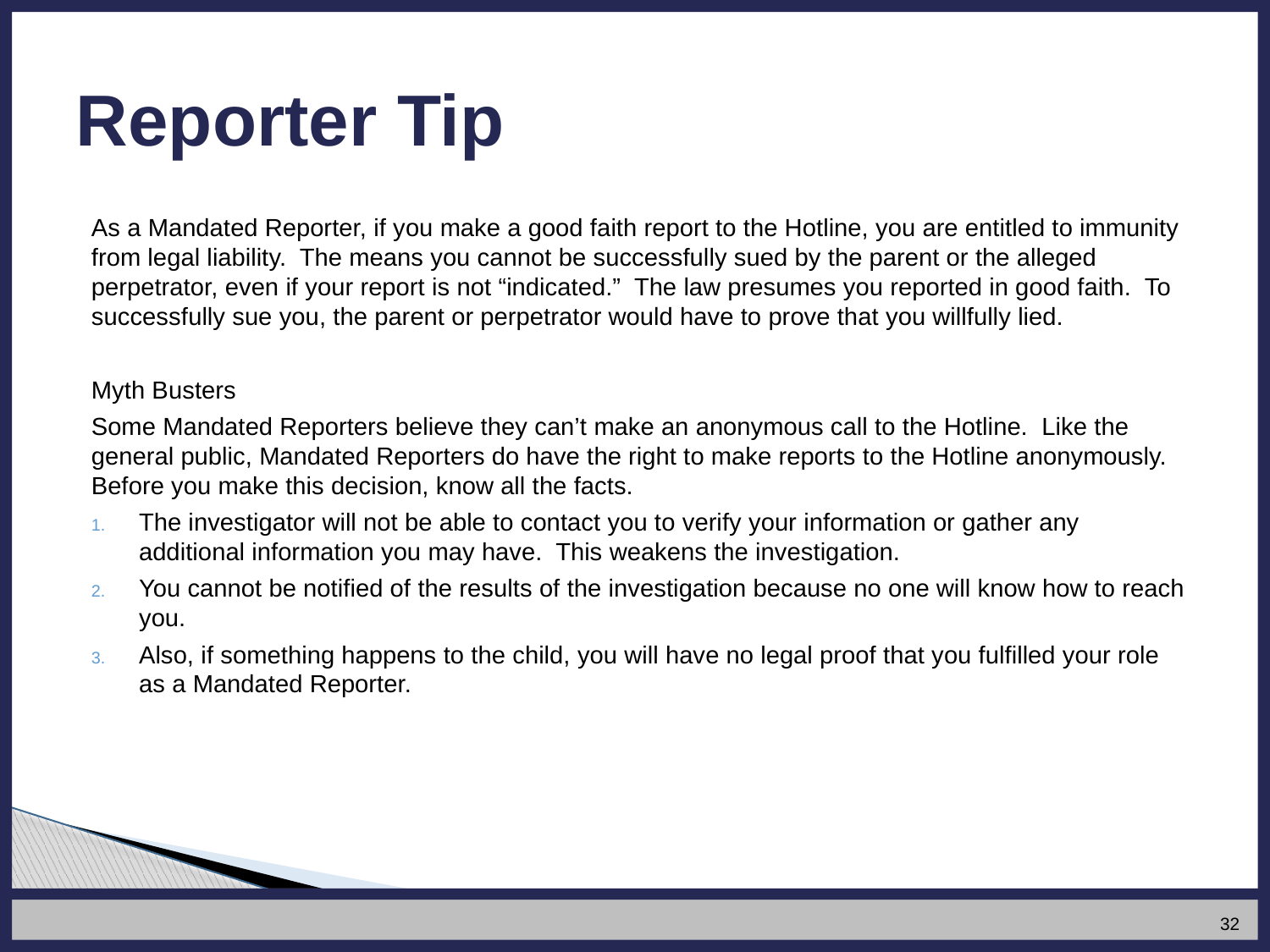

# Reporter Tip
As a Mandated Reporter, if you make a good faith report to the Hotline, you are entitled to immunity from legal liability.  The means you cannot be successfully sued by the parent or the alleged perpetrator, even if your report is not “indicated.”  The law presumes you reported in good faith.  To successfully sue you, the parent or perpetrator would have to prove that you willfully lied.

Myth Busters
Some Mandated Reporters believe they can’t make an anonymous call to the Hotline.  Like the general public, Mandated Reporters do have the right to make reports to the Hotline anonymously.  Before you make this decision, know all the facts.
The investigator will not be able to contact you to verify your information or gather any additional information you may have.  This weakens the investigation.
You cannot be notified of the results of the investigation because no one will know how to reach you.
Also, if something happens to the child, you will have no legal proof that you fulfilled your role as a Mandated Reporter.
32